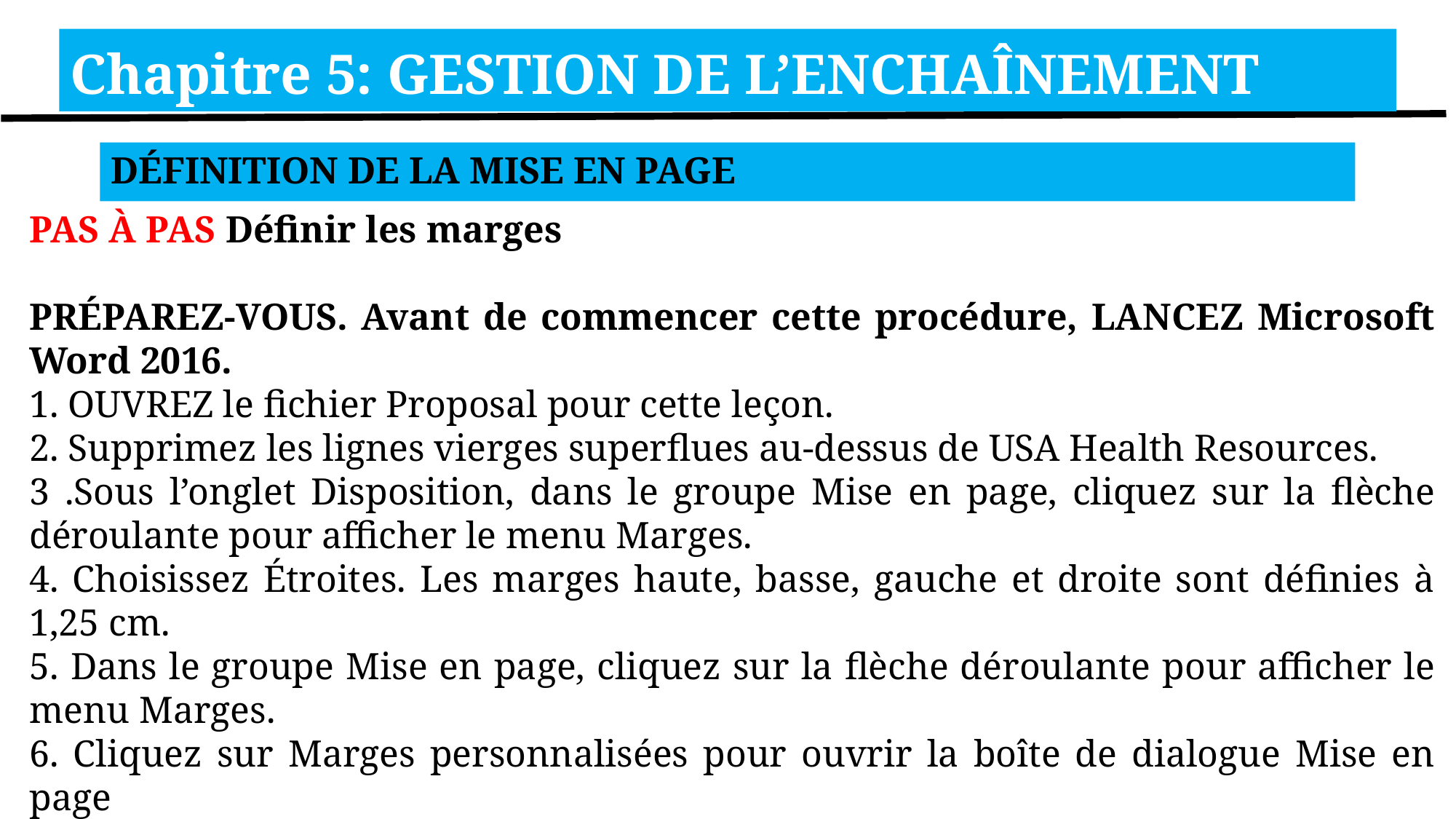

Chapitre 5: GESTION DE L’ENCHAÎNEMENT
DÉFINITION DE LA MISE EN PAGE
PAS À PAS Définir les marges

PRÉPAREZ-VOUS. Avant de commencer cette procédure, LANCEZ Microsoft Word 2016.
1. OUVREZ le fichier Proposal pour cette leçon.
2. Supprimez les lignes vierges superflues au-dessus de USA Health Resources.
3 .Sous l’onglet Disposition, dans le groupe Mise en page, cliquez sur la flèche déroulante pour afficher le menu Marges.
4. Choisissez Étroites. Les marges haute, basse, gauche et droite sont définies à 1,25 cm.
5. Dans le groupe Mise en page, cliquez sur la flèche déroulante pour afficher le menu Marges.
6. Cliquez sur Marges personnalisées pour ouvrir la boîte de dialogue Mise en page